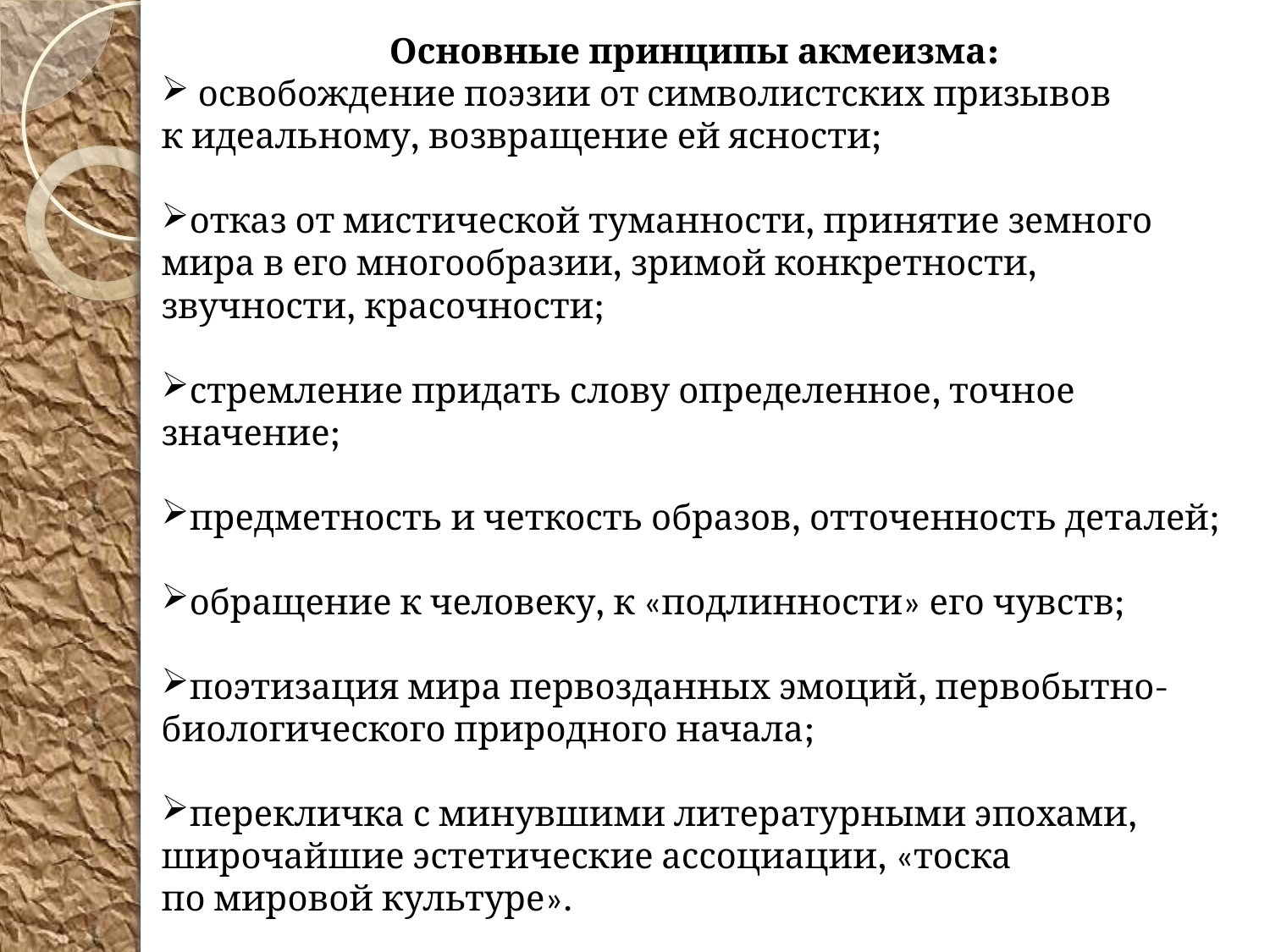

Основные принципы акмеизма:
 освобождение поэзии от символистских призывов к идеальному, возвращение ей ясности;

отказ от мистической туманности, принятие земного мира в его многообразии, зримой конкретности, звучности, красочности;

стремление придать слову определенное, точное значение;

предметность и четкость образов, отточенность деталей;

обращение к человеку, к «подлинности» его чувств;

поэтизация мира первозданных эмоций, первобытно-биологического природного начала;

перекличка с минувшими литературными эпохами, широчайшие эстетические ассоциации, «тоска по мировой культуре».